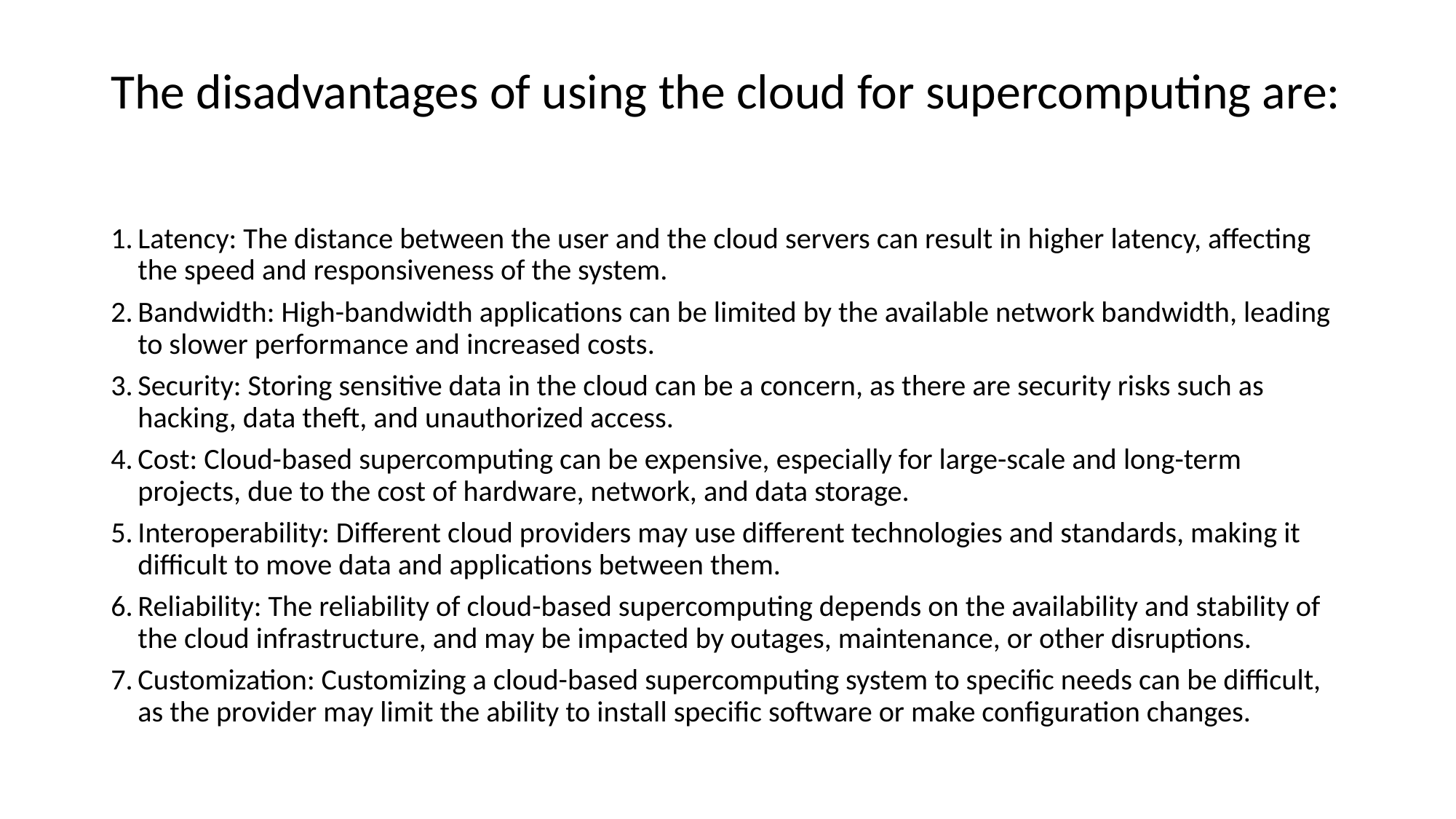

# The disadvantages of using the cloud for supercomputing are:
Latency: The distance between the user and the cloud servers can result in higher latency, affecting the speed and responsiveness of the system.
Bandwidth: High-bandwidth applications can be limited by the available network bandwidth, leading to slower performance and increased costs.
Security: Storing sensitive data in the cloud can be a concern, as there are security risks such as hacking, data theft, and unauthorized access.
Cost: Cloud-based supercomputing can be expensive, especially for large-scale and long-term projects, due to the cost of hardware, network, and data storage.
Interoperability: Different cloud providers may use different technologies and standards, making it difficult to move data and applications between them.
Reliability: The reliability of cloud-based supercomputing depends on the availability and stability of the cloud infrastructure, and may be impacted by outages, maintenance, or other disruptions.
Customization: Customizing a cloud-based supercomputing system to specific needs can be difficult, as the provider may limit the ability to install specific software or make configuration changes.